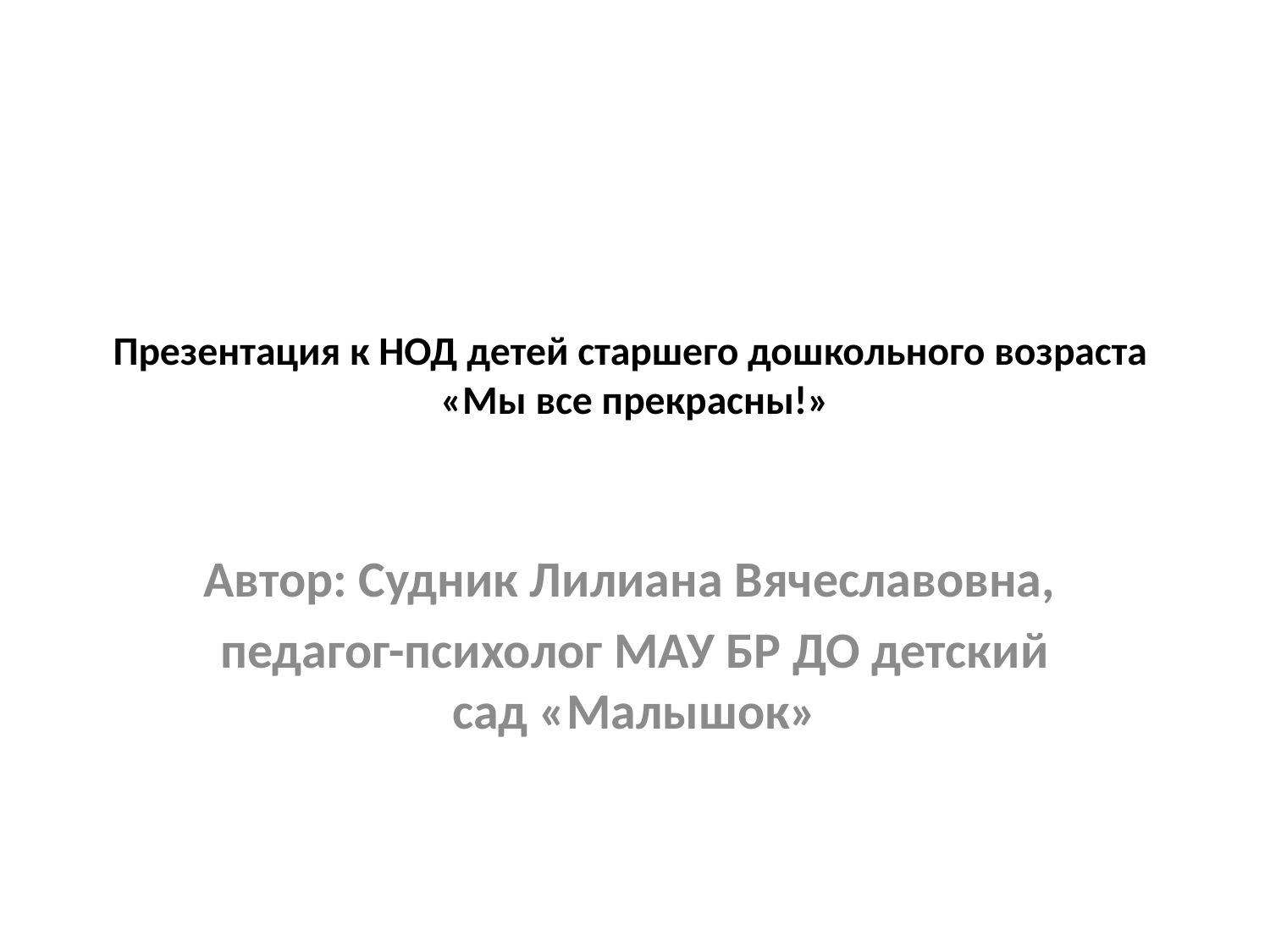

# Презентация к НОД детей старшего дошкольного возраста «Мы все прекрасны!»
Автор: Судник Лилиана Вячеславовна,
педагог-психолог МАУ БР ДО детский сад «Малышок»